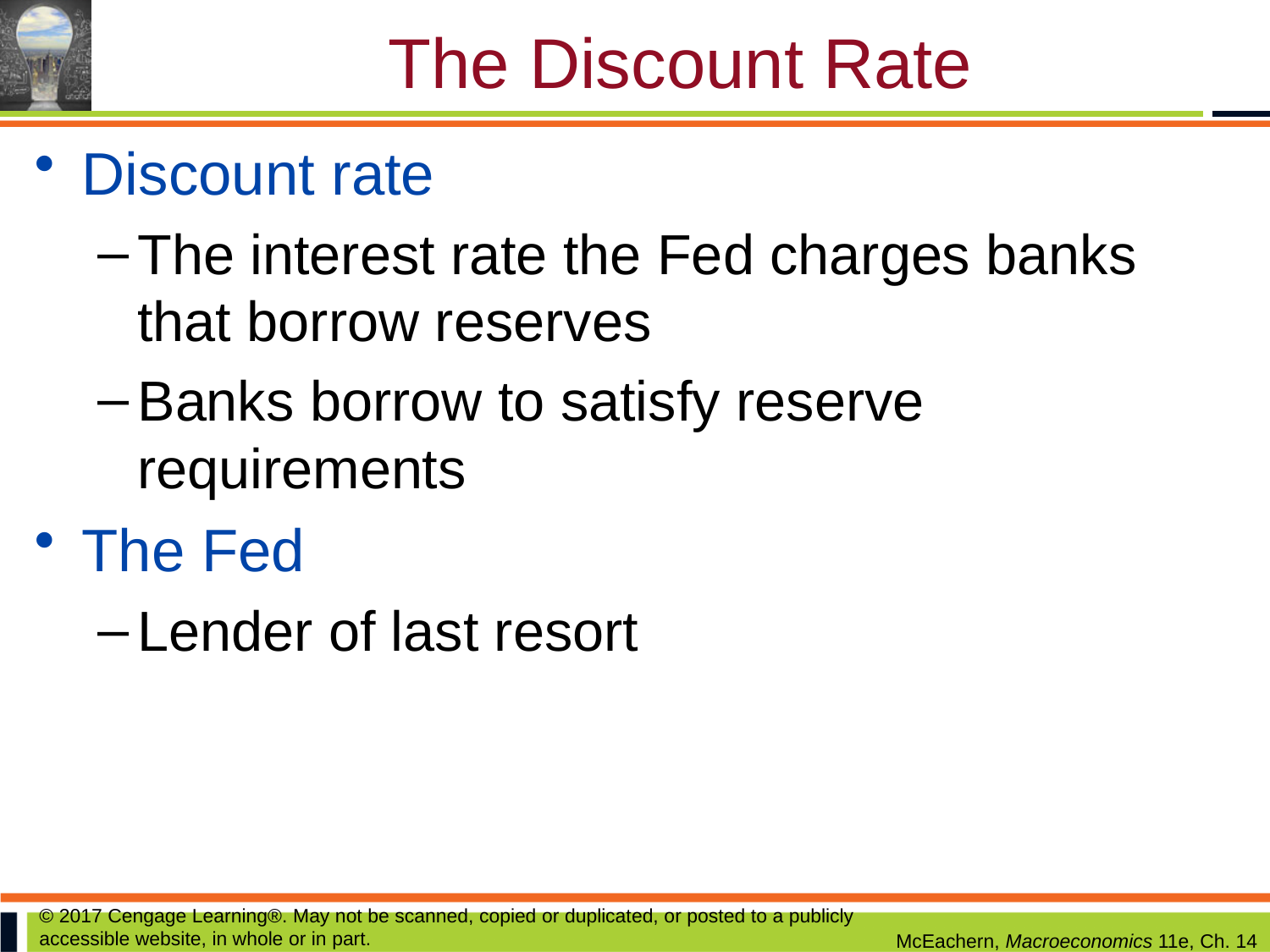

# The Discount Rate
Discount rate
The interest rate the Fed charges banks that borrow reserves
Banks borrow to satisfy reserve requirements
The Fed
Lender of last resort

© 2017 Cengage Learning®. May not be scanned, copied or duplicated, or posted to a publicly accessible website, in whole or in part.